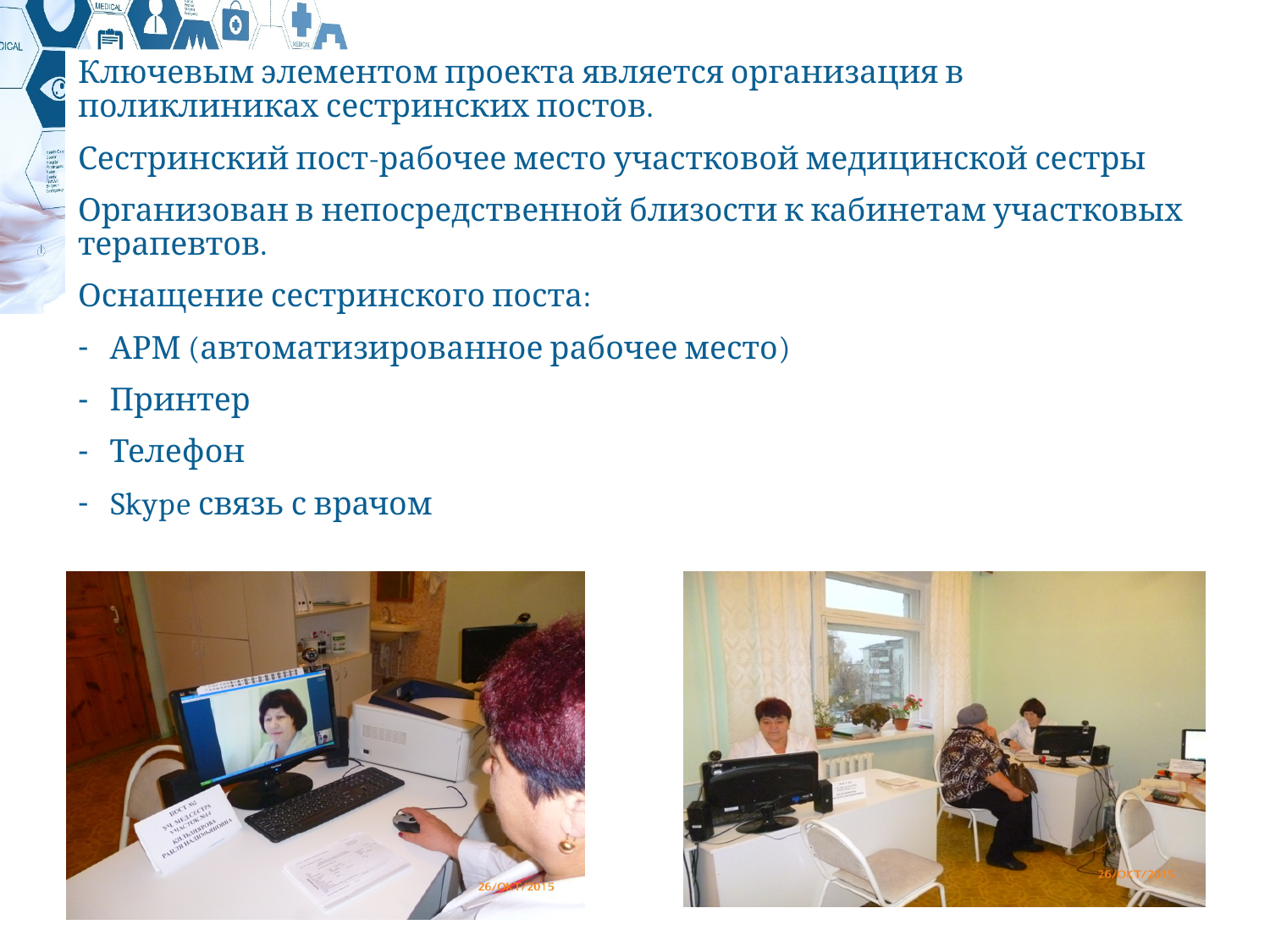

Ключевым элементом проекта является организация в поликлиниках сестринских постов.
Сестринский пост-рабочее место участковой медицинской сестры
Организован в непосредственной близости к кабинетам участковых терапевтов.
Оснащение сестринского поста:
АРМ (автоматизированное рабочее место)
Принтер
Телефон
Skype связь с врачом